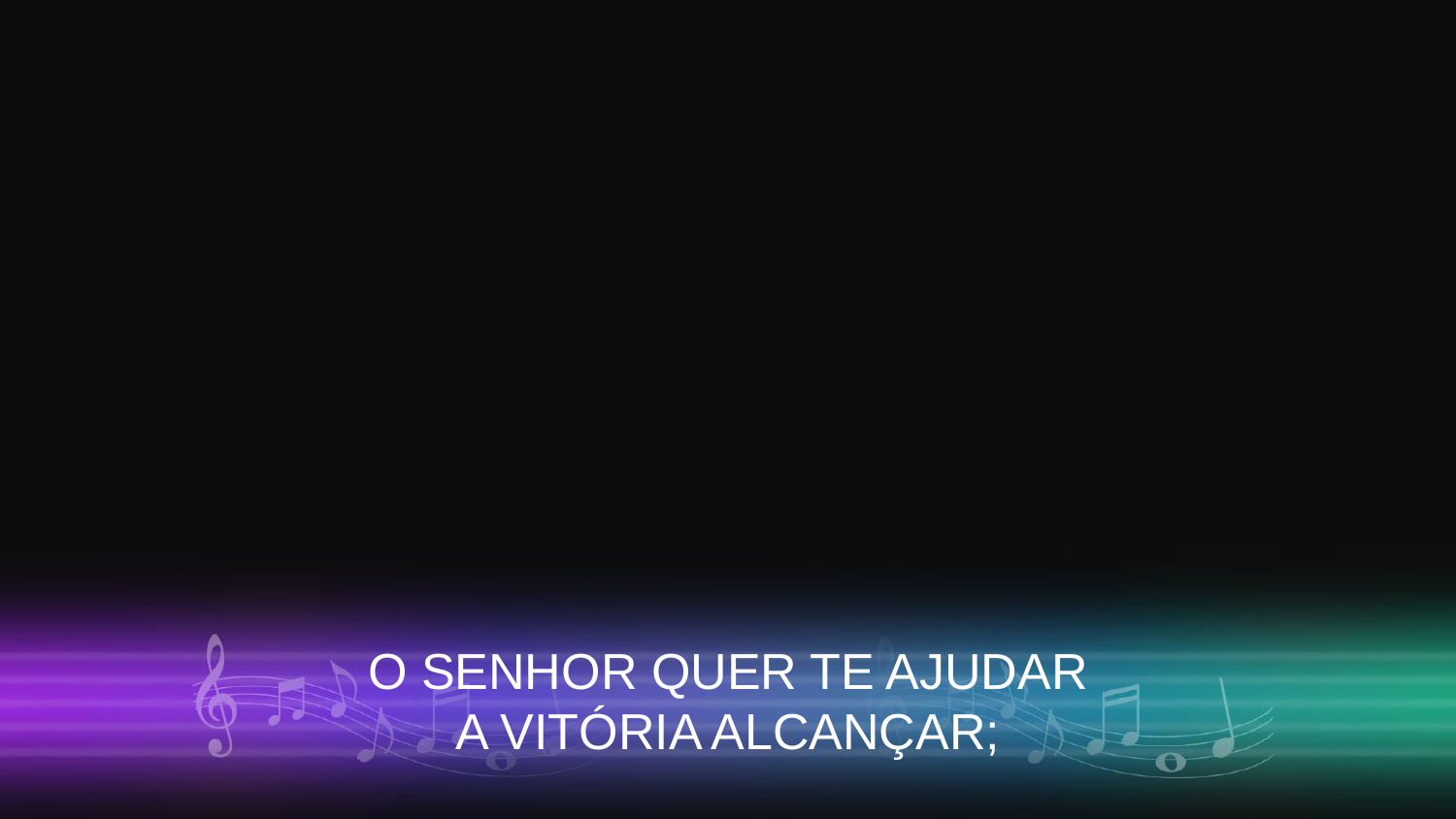

O SENHOR QUER TE AJUDAR
A VITÓRIA ALCANÇAR;